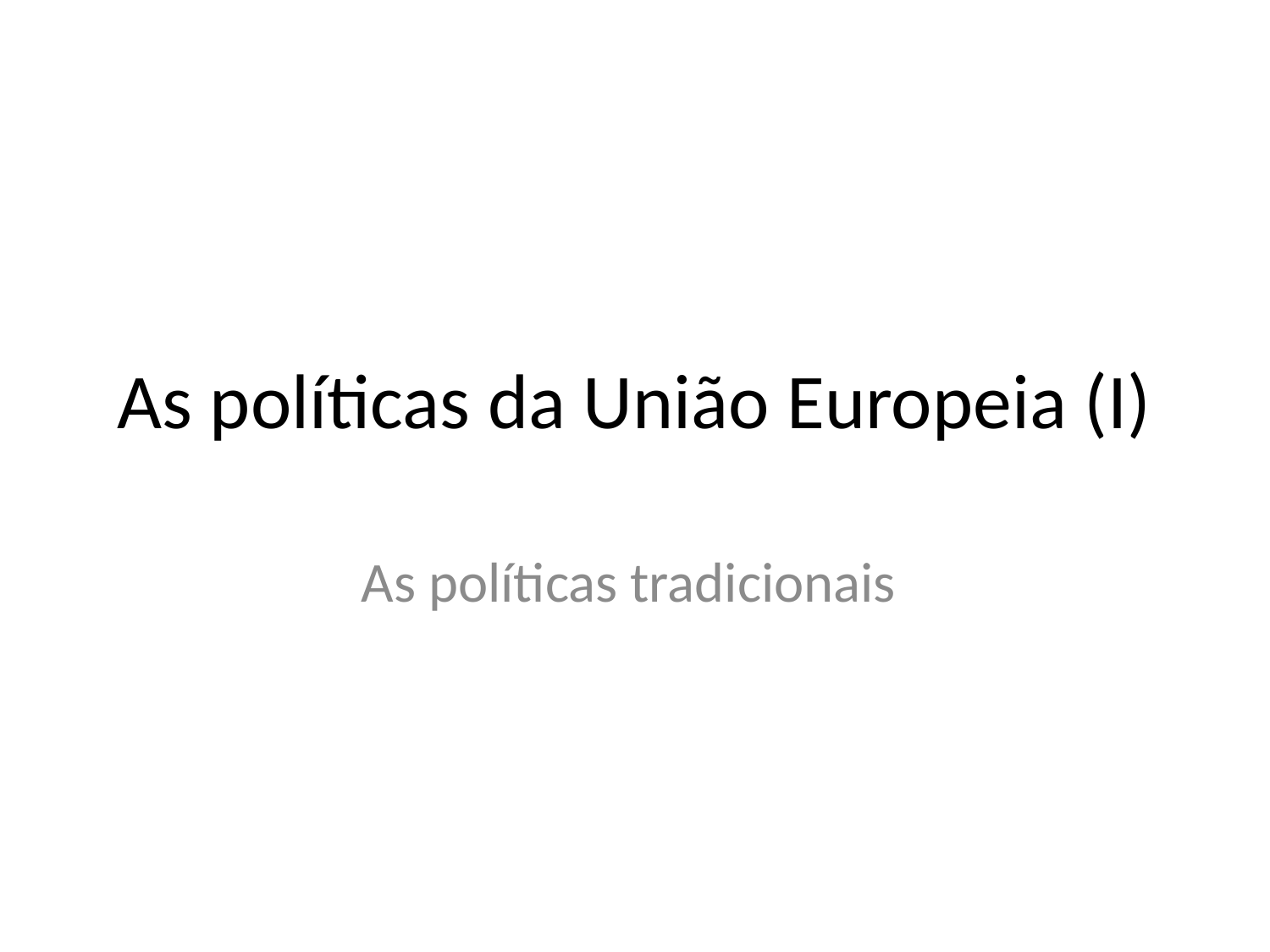

# As políticas da União Europeia (I)
As políticas tradicionais